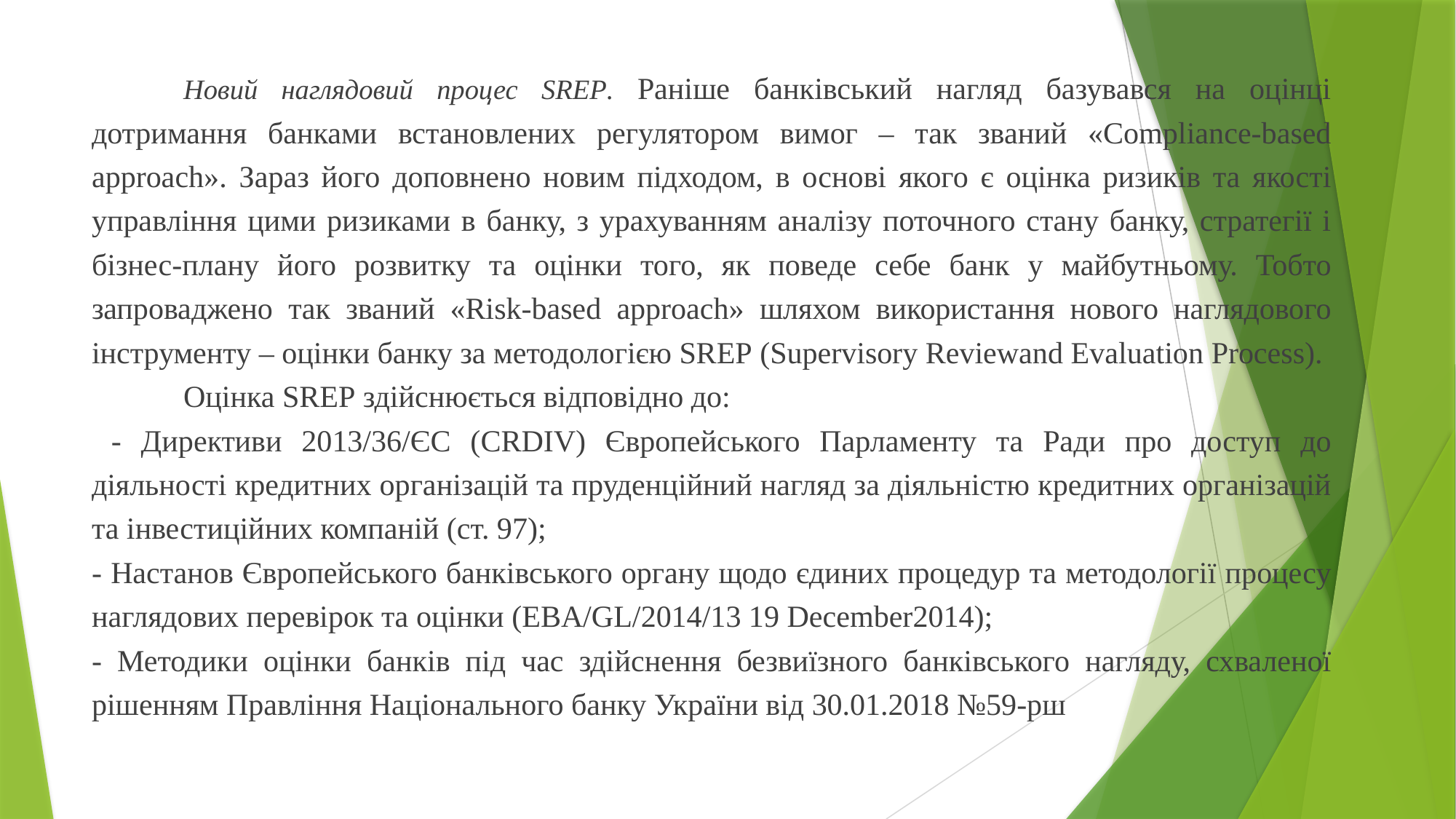

Новий наглядовий процес SREP. Раніше банківський нагляд базувався на оцінці дотримання банками встановлених регулятором вимог – так званий «Compliance-based approach». Зараз його доповнено новим підходом, в основі якого є оцінка ризиків та якості управління цими ризиками в банку, з урахуванням аналізу поточного стану банку, стратегії і бізнес-плану його розвитку та оцінки того, як поведе себе банк у майбутньому. Тобто запроваджено так званий «Risk-based approach» шляхом використання нового наглядового інструменту – оцінки банку за методологією SREP (Supervisory Reviewand Evaluation Process).
	Оцінка SREP здійснюється відповідно до:
 - Директиви 2013/36/ЄС (CRDIV) Європейського Парламенту та Ради про доступ до діяльності кредитних організацій та пруденційний нагляд за діяльністю кредитних організацій та інвестиційних компаній (ст. 97);
- Настанов Європейського банківського органу щодо єдиних процедур та методології процесу наглядових перевірок та оцінки (EBA/GL/2014/13 19 December2014);
- Методики оцінки банків під час здійснення безвиїзного банківського нагляду, схваленої рішенням Правління Національного банку України від 30.01.2018 №59-рш